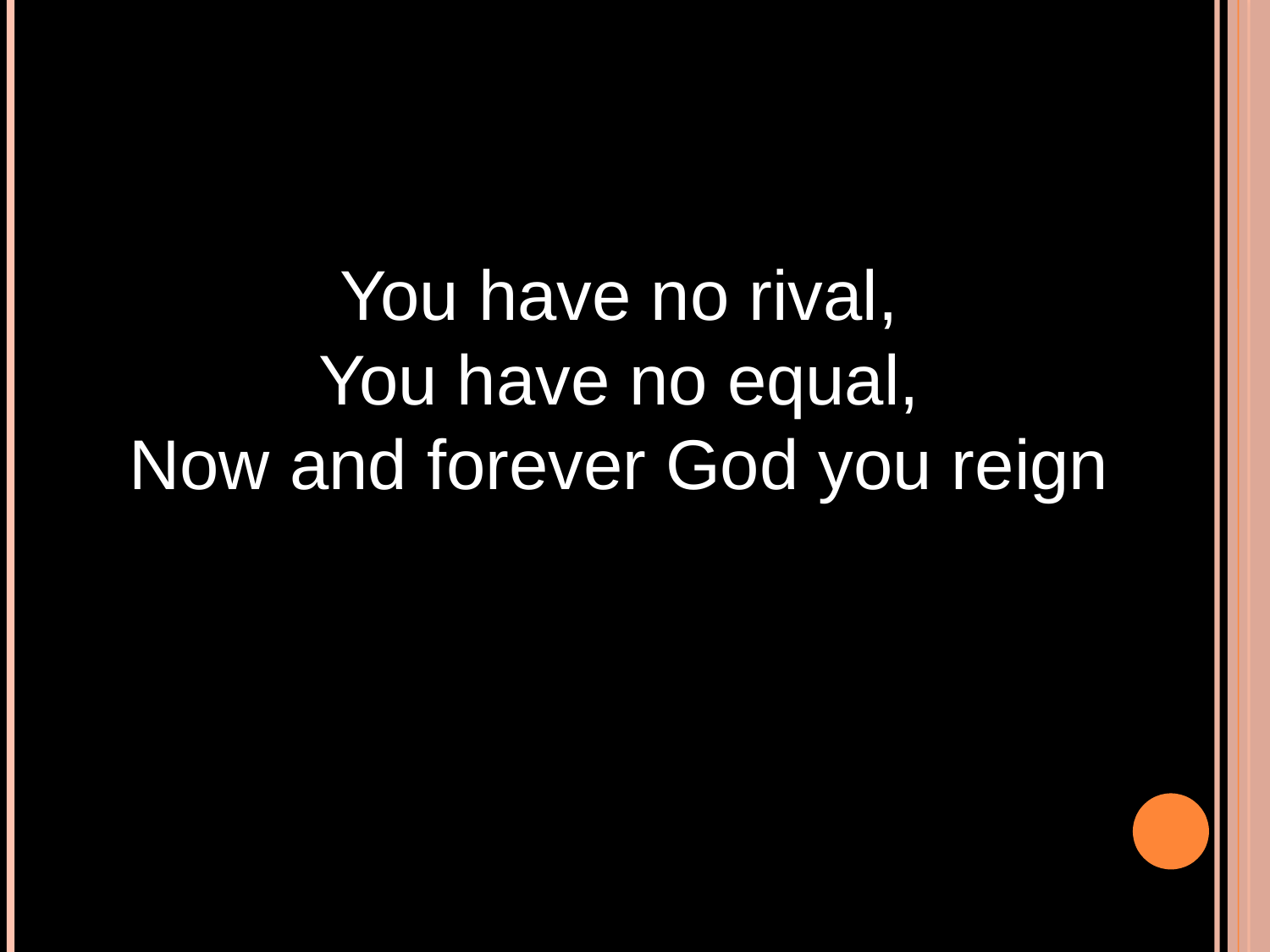

You have no rival,
You have no equal,
Now and forever God you reign